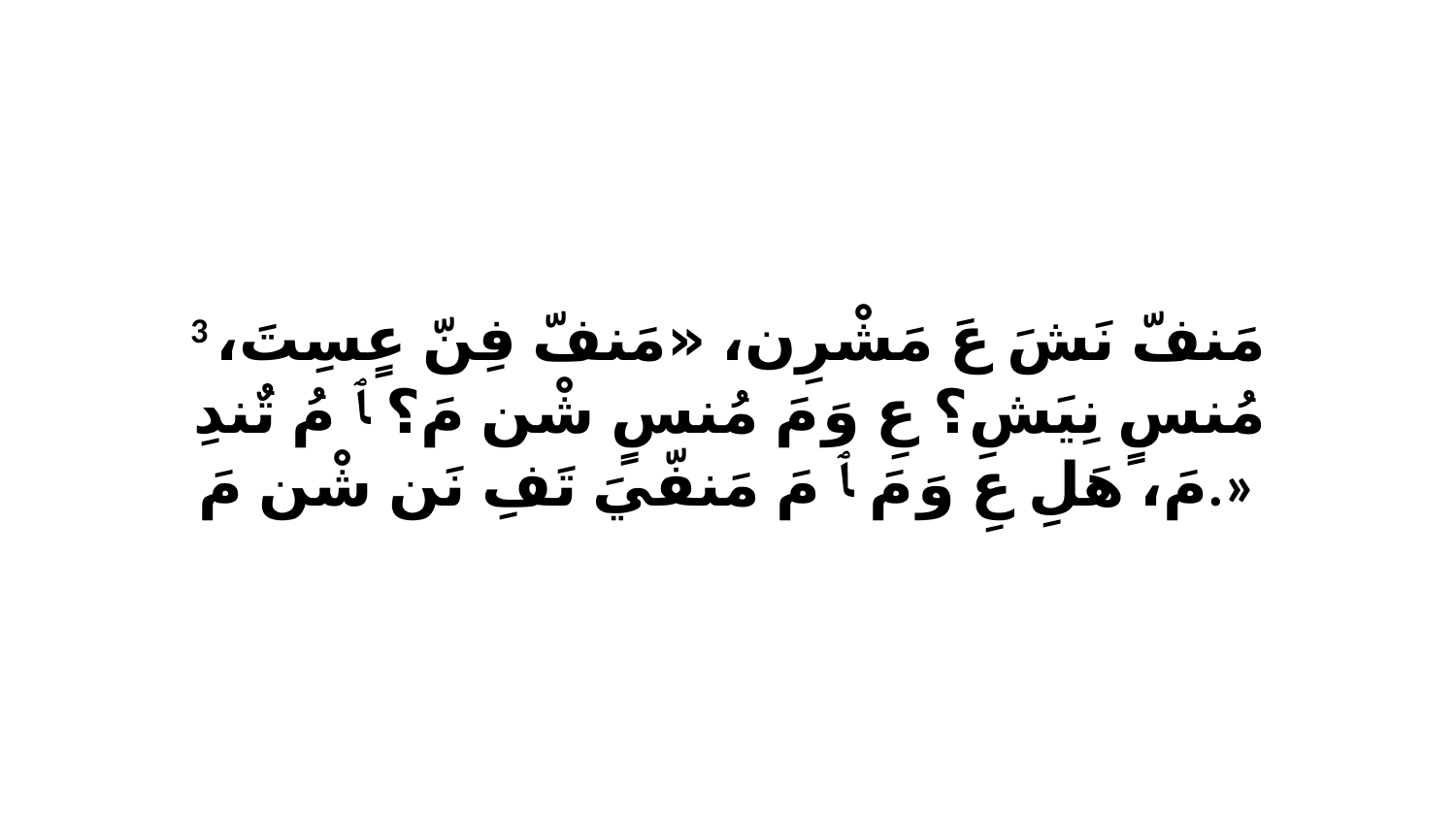

3 مَنفّ نَشَ عَ مَشْرِن، «مَنفّ فِنّ عٍسِتَ، مُنسٍ نِيَشِ؟ عِ وَ مَ مُنسٍ شْن مَ؟ ﭑ مُ تٌندِ مَ، هَلِ عِ وَ مَ ﭑ مَ مَنفّيَ تَفِ نَن شْن مَ.»